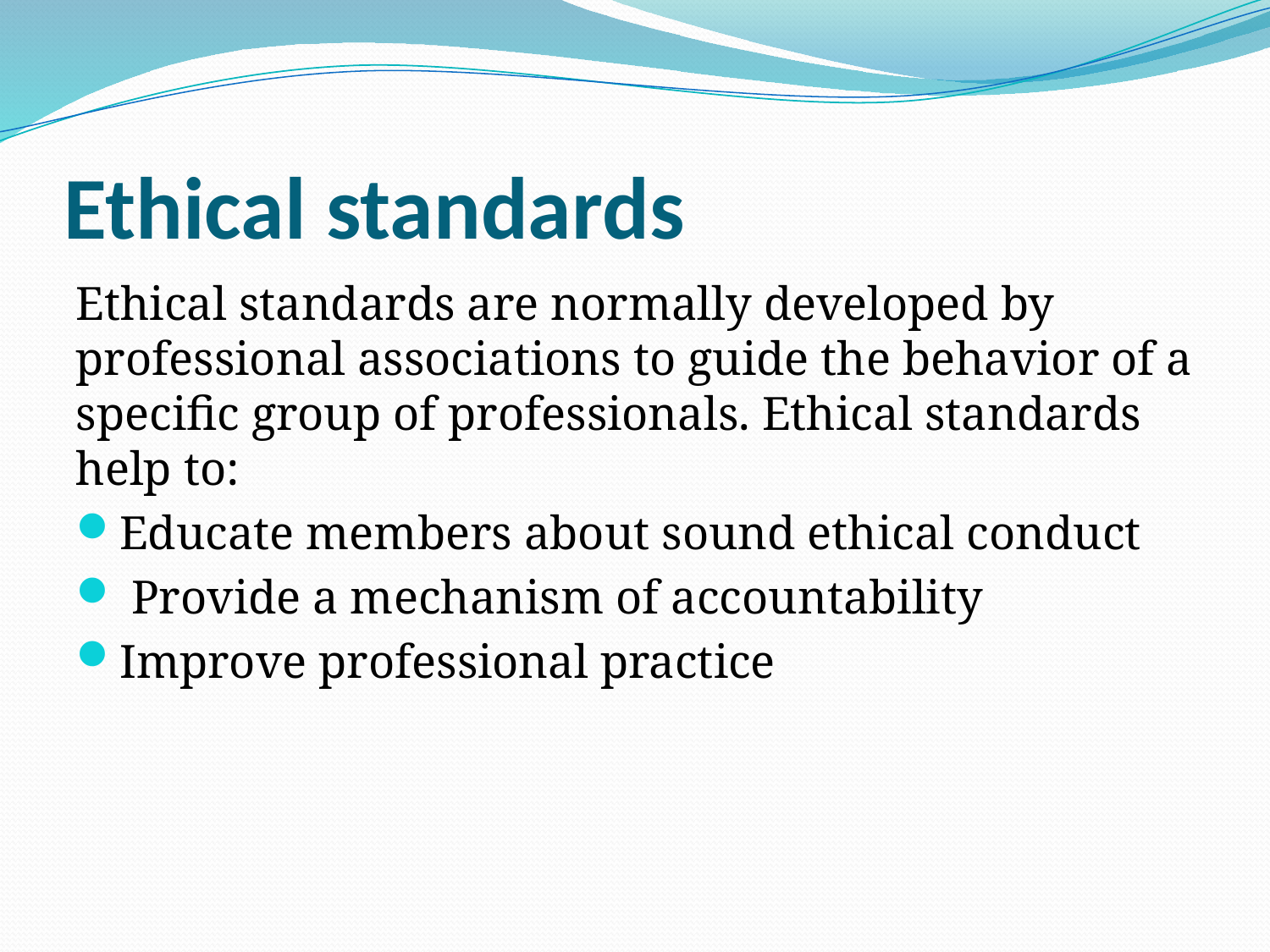

# Ethical standards
Ethical standards are normally developed by professional associations to guide the behavior of a specific group of professionals. Ethical standards help to: 
Educate members about sound ethical conduct
 Provide a mechanism of accountability 
Improve professional practice